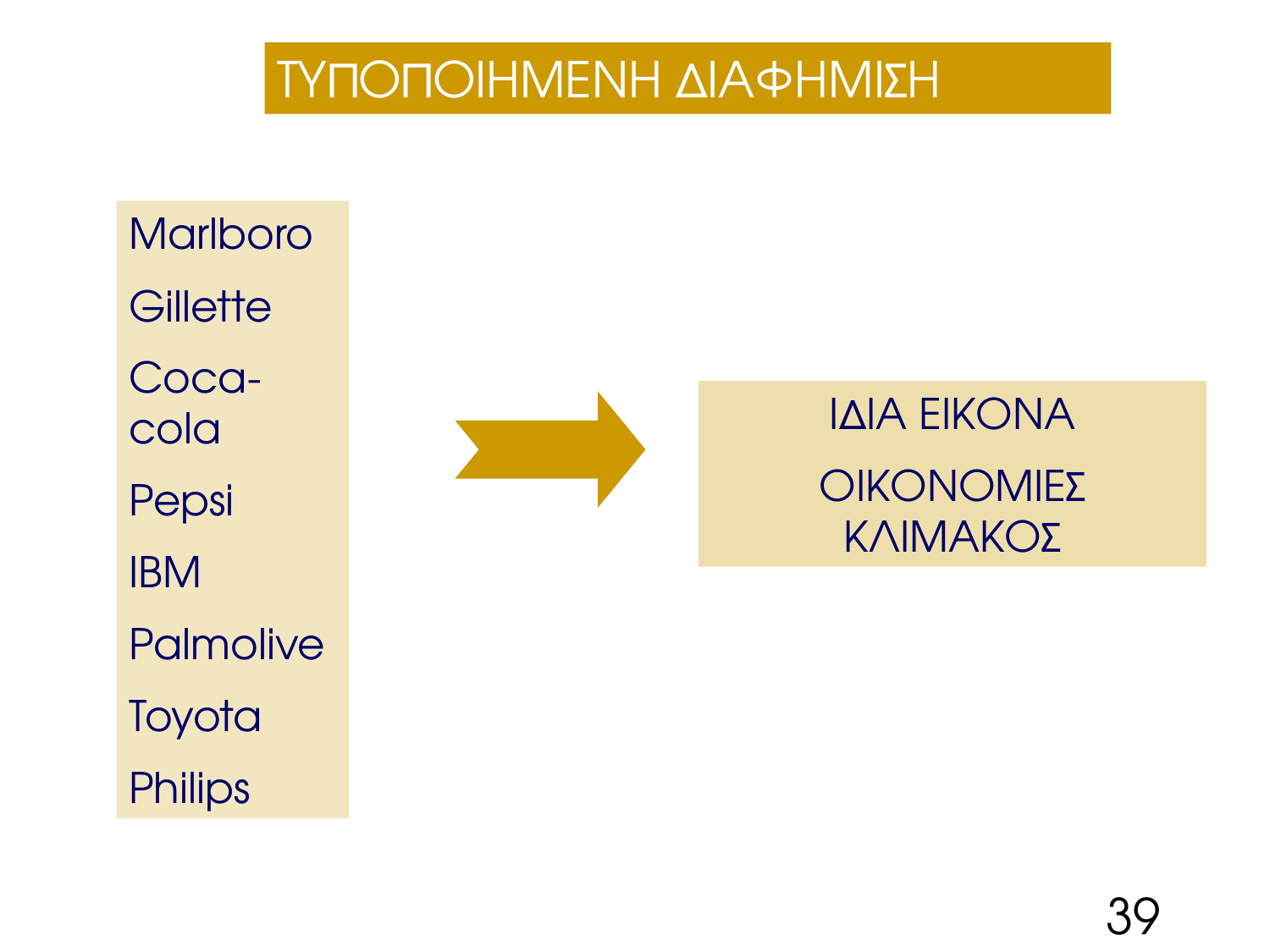

ΤΥΠΟΠΟΙΗΜΕΝΗ ΔΙΑΦΗΜΙΣΗ
Marlboro
Gillette
Coca-cola
Pepsi
IBM
Palmolive
Toyota
Philips
ΙΔΙΑ ΕΙΚΟΝΑ
ΟΙΚΟΝΟΜΙΕΣ ΚΛΙΜΑΚΟΣ

39